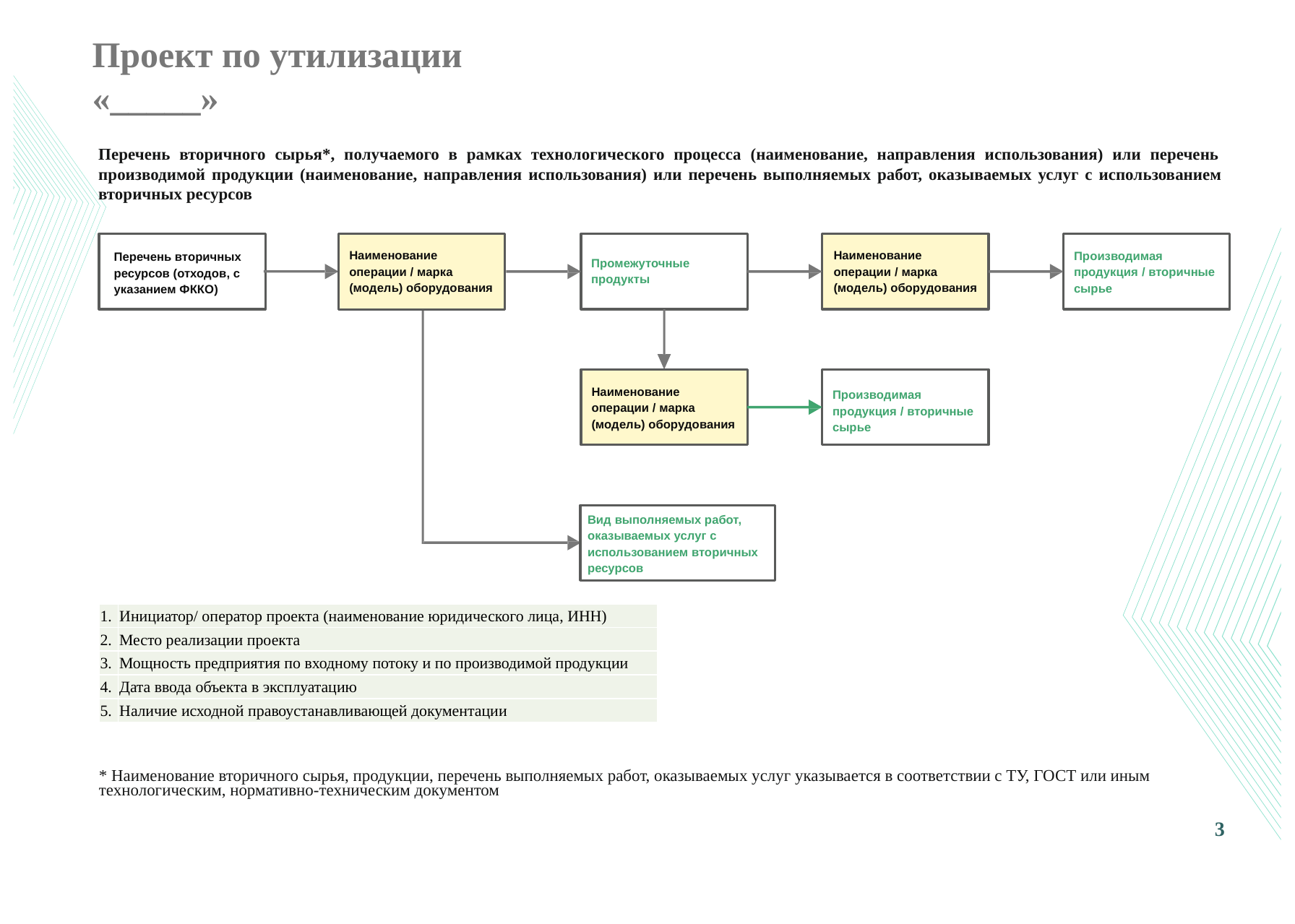

# Проект по утилизации «_____»

Перечень вторичного сырья*, получаемого в рамках технологического процесса (наименование, направления использования) или перечень  производимой продукции (наименование, направления использования) или перечень выполняемых работ, оказываемых услуг с использованием  вторичных ресурсов

Наименование операции / марка (модель) оборудования
Наименование операции / марка (модель) оборудования
Производимая продукция / вторичные сырье
Перечень вторичных ресурсов (отходов, с указанием ФККО)
Промежуточные продукты

Наименование операции / марка (модель) оборудования
Производимая продукция / вторичные сырье

Вид выполняемых работ,  оказываемых услуг с  использованием вторичных  ресурсов

| 1. | Инициатор/ оператор проекта (наименование юридического лица, ИНН) |
| --- | --- |
| 2. | Место реализации проекта |
| 3. | Мощность предприятия по входному потоку и по производимой продукции |
| 4. | Дата ввода объекта в эксплуатацию |
| 5. | Наличие исходной правоустанавливающей документации |
* Наименование вторичного сырья, продукции, перечень выполняемых работ, оказываемых услуг указывается в соответствии с ТУ, ГОСТ или иным  технологическим, нормативно-техническим документом
3